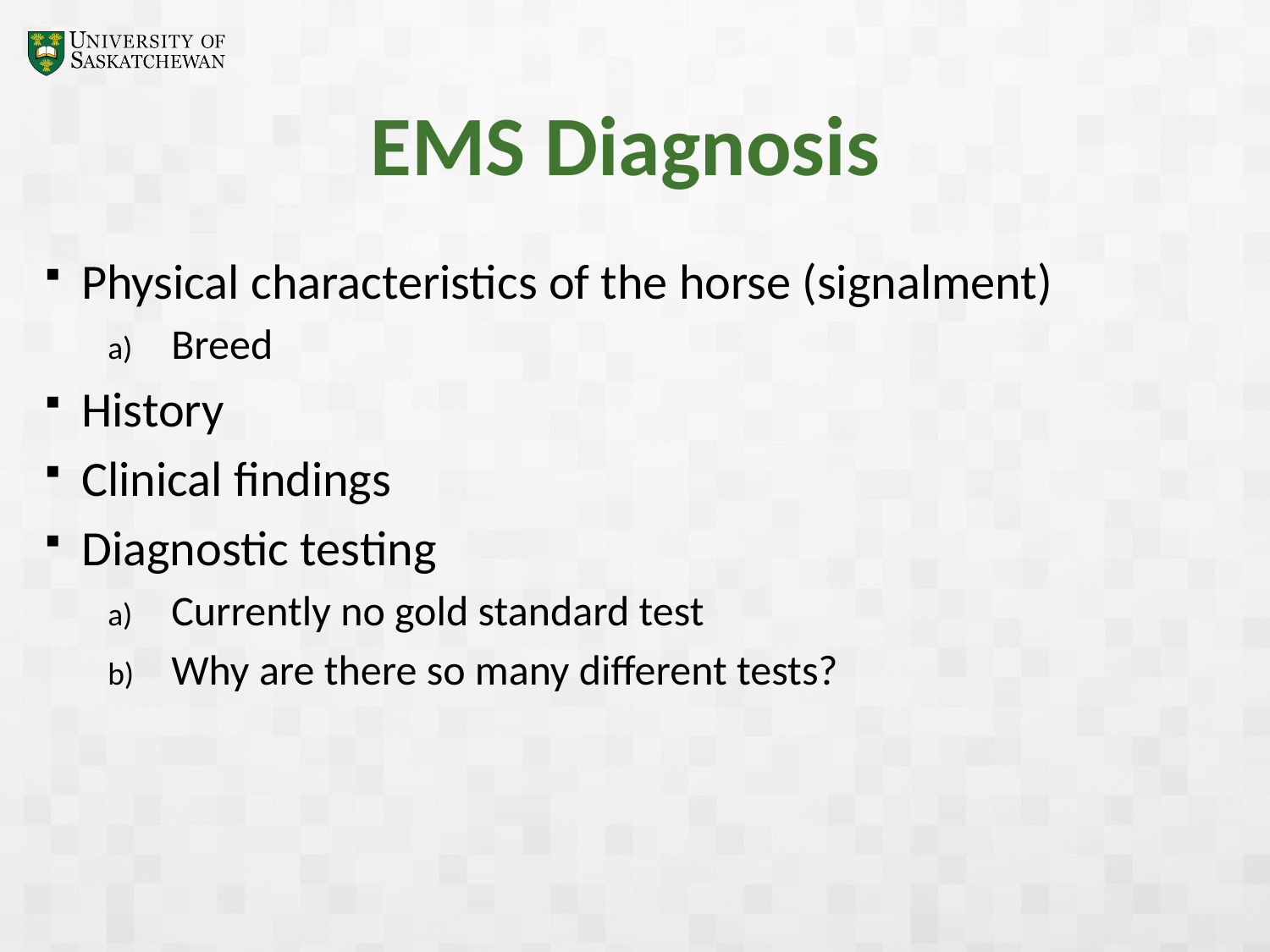

# EMS Diagnosis
Physical characteristics of the horse (signalment)
Breed
History
Clinical findings
Diagnostic testing
Currently no gold standard test
Why are there so many different tests?